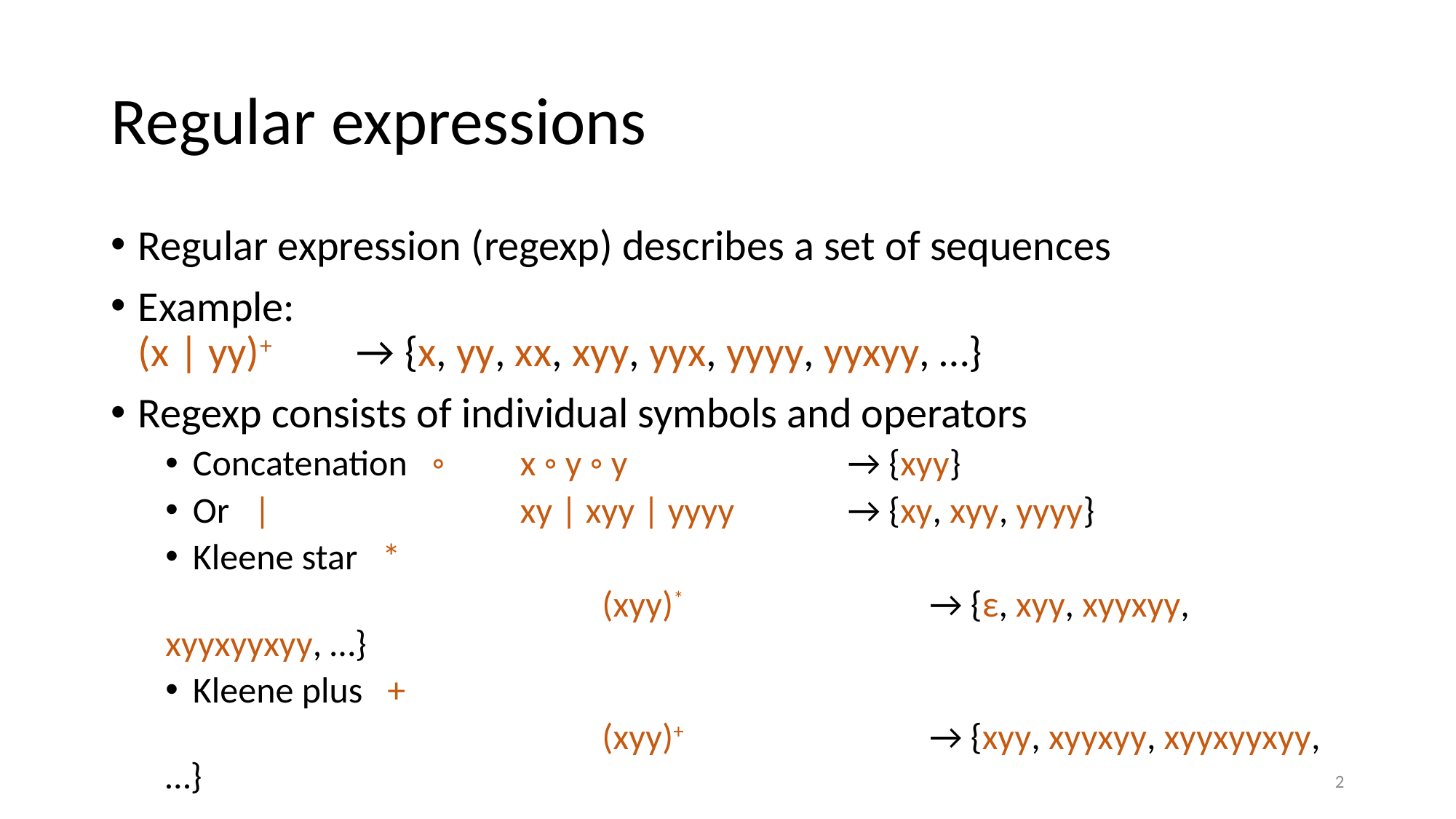

# Regular expressions
Regular expression (regexp) describes a set of sequences
Example:
(x | yy)+	→ {x, yy, xx, xyy, yyx, yyyy, yyxyy, …}
Regexp consists of individual symbols and operators
Concatenation   ◦ 	x ◦ y ◦ y			→ {xyy}
Or   |			xy | xyy | yyyy		→ {xy, xyy, yyyy}
Kleene star   *
				(xyy)*			→ {ε, xyy, xyyxyy, xyyxyyxyy, …}
Kleene plus   +
				(xyy)+			→ {xyy, xyyxyy, xyyxyyxyy, …}
2